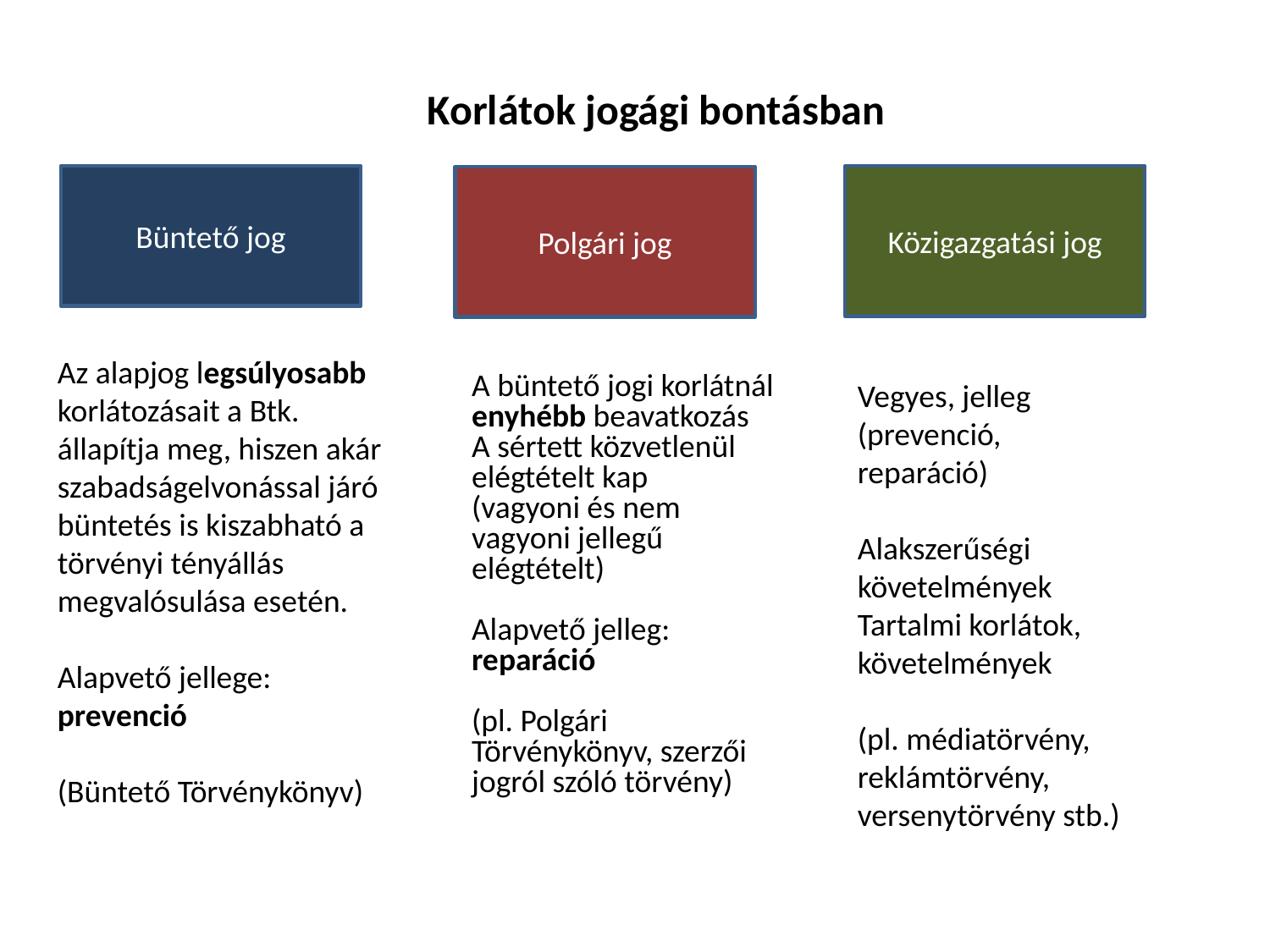

Korlátok jogági bontásban
Büntető jog
Közigazgatási jog
Polgári jog
Az alapjog legsúlyosabb korlátozásait a Btk. állapítja meg, hiszen akár
szabadságelvonással járó büntetés is kiszabható a törvényi tényállás
megvalósulása esetén.

Alapvető jellege: prevenció

(Büntető Törvénykönyv)

A büntető jogi korlátnál enyhébb beavatkozás
A sértett közvetlenül elégtételt kap
(vagyoni és nem vagyoni jellegű elégtételt)

Alapvető jelleg: reparáció

(pl. Polgári Törvénykönyv, szerzői jogról szóló törvény)
Vegyes, jelleg (prevenció, reparáció)

Alakszerűségi követelmények
Tartalmi korlátok, követelmények

(pl. médiatörvény, reklámtörvény, versenytörvény stb.)